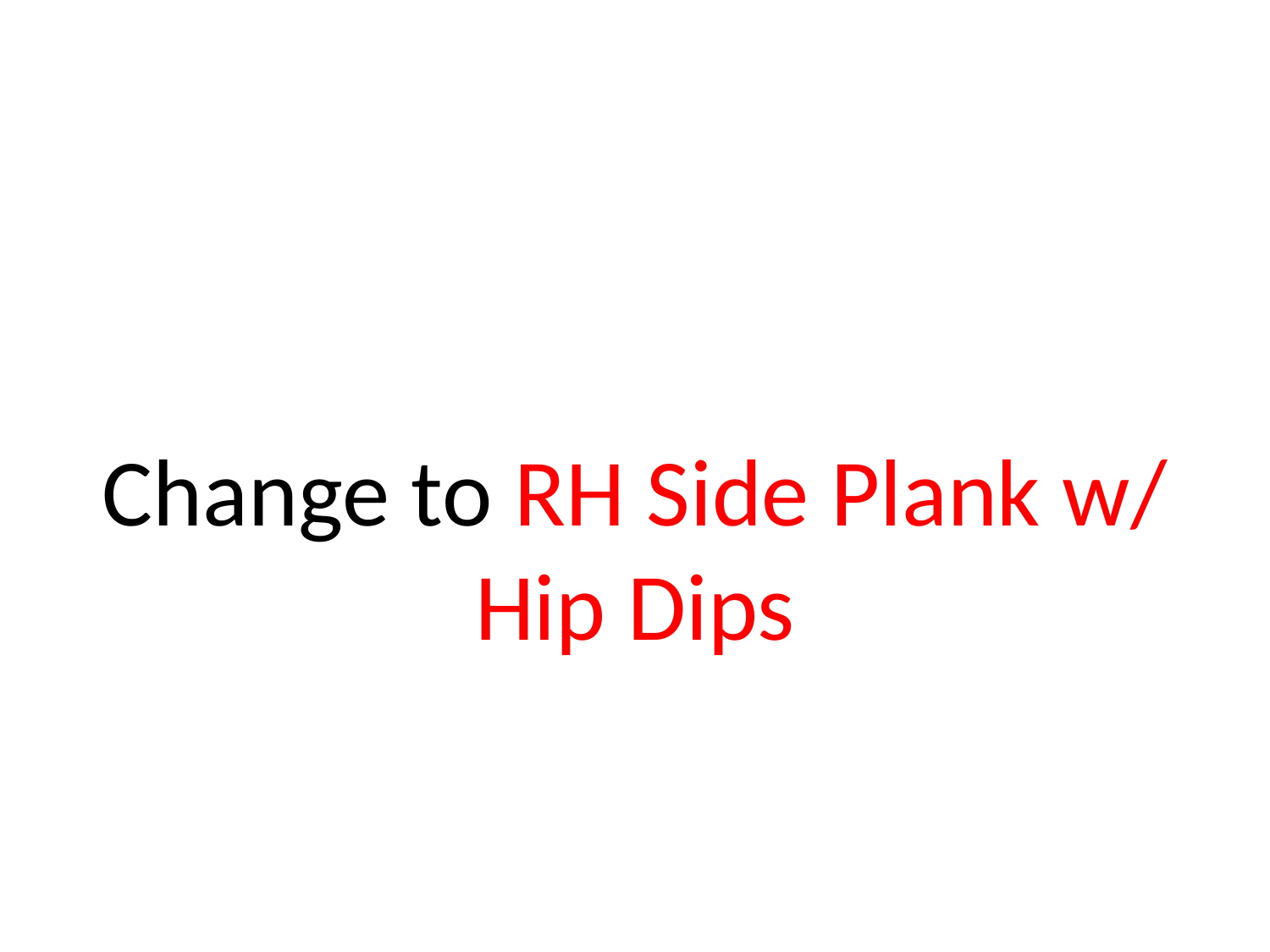

#

Change to RH Side Plank w/ Hip Dips